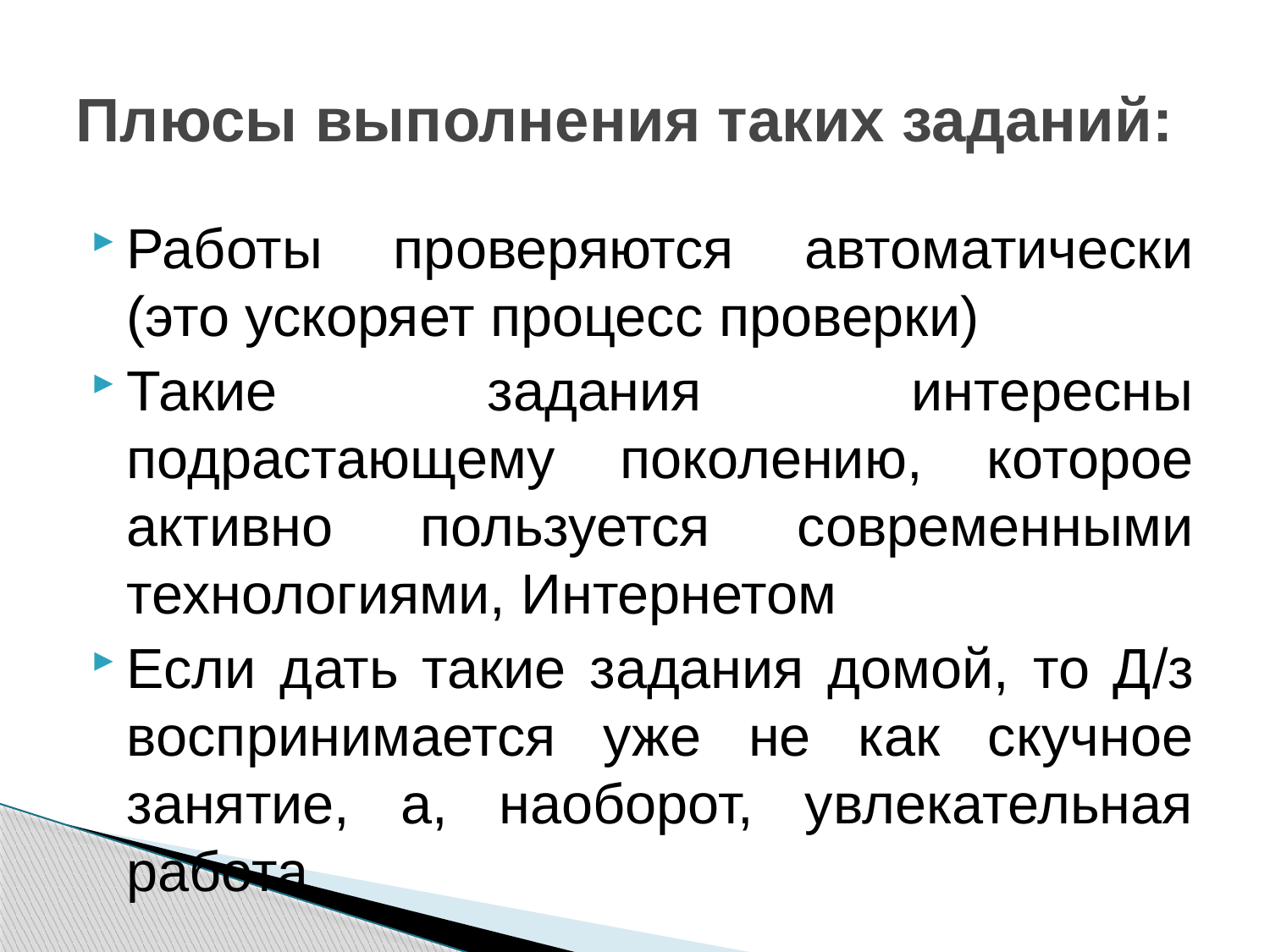

# Плюсы выполнения таких заданий:
Работы проверяются автоматически (это ускоряет процесс проверки)
Такие задания интересны подрастающему поколению, которое активно пользуется современными технологиями, Интернетом
Если дать такие задания домой, то Д/з воспринимается уже не как скучное занятие, а, наоборот, увлекательная работа